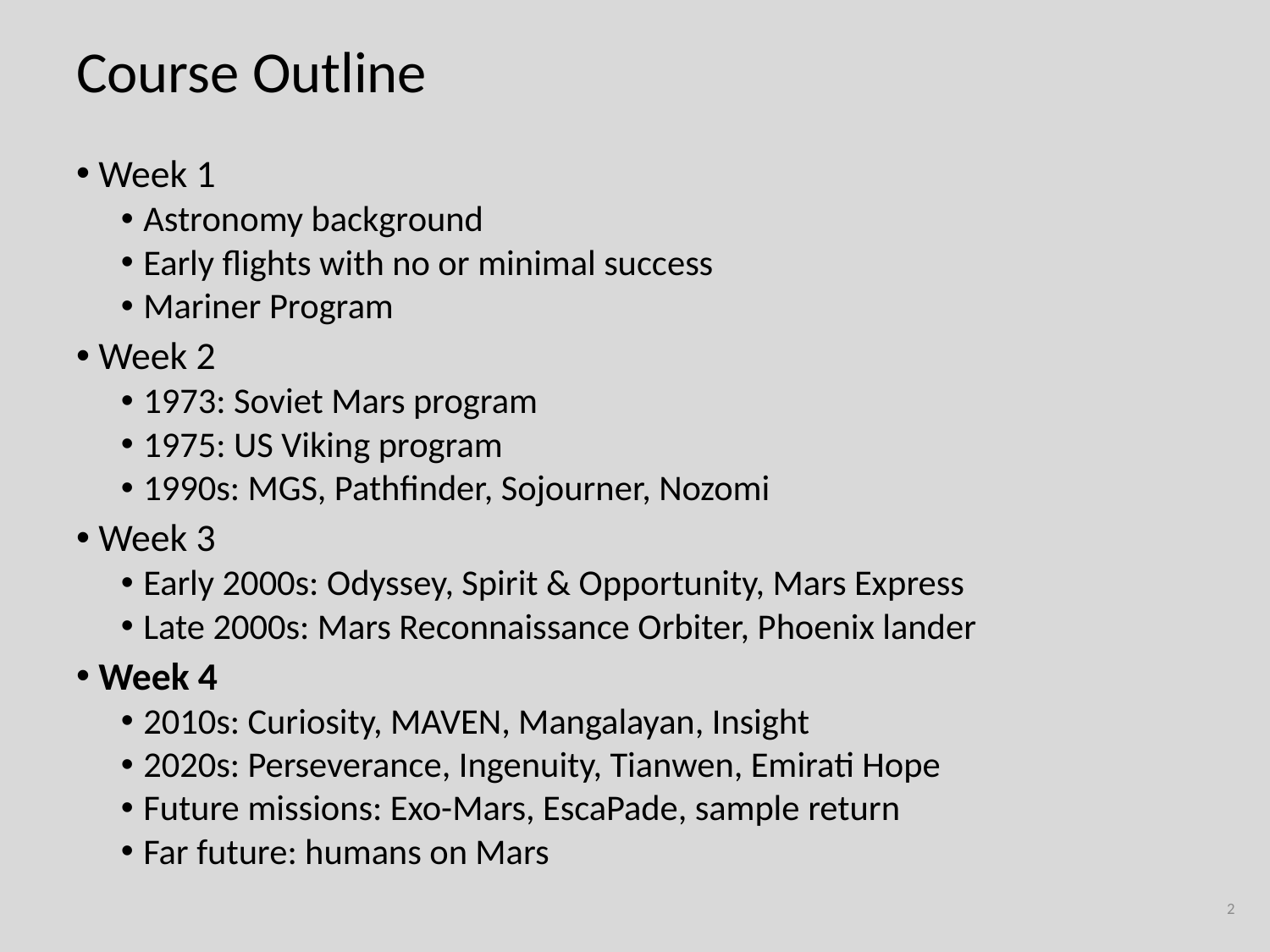

# Course Outline
Week 1
Astronomy background
Early flights with no or minimal success
Mariner Program
Week 2
1973: Soviet Mars program
1975: US Viking program
1990s: MGS, Pathfinder, Sojourner, Nozomi
Week 3
Early 2000s: Odyssey, Spirit & Opportunity, Mars Express
Late 2000s: Mars Reconnaissance Orbiter, Phoenix lander
Week 4
2010s: Curiosity, MAVEN, Mangalayan, Insight
2020s: Perseverance, Ingenuity, Tianwen, Emirati Hope
Future missions: Exo-Mars, EscaPade, sample return
Far future: humans on Mars

2